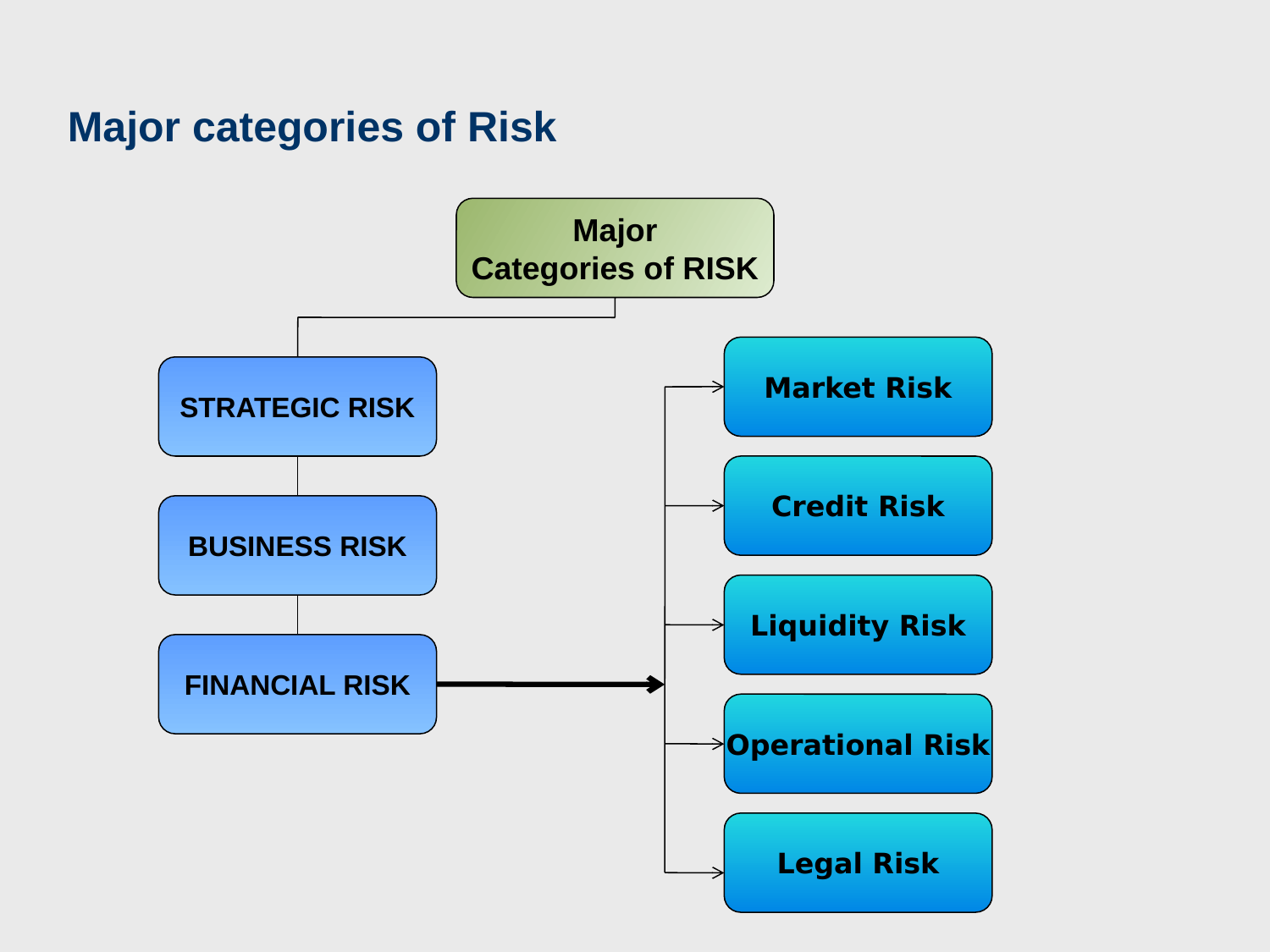

# Major categories of Risk
Major
Categories of RISK
Market Risk
STRATEGIC RISK
Credit Risk
BUSINESS RISK
Liquidity Risk
FINANCIAL RISK
Operational Risk
Legal Risk
10